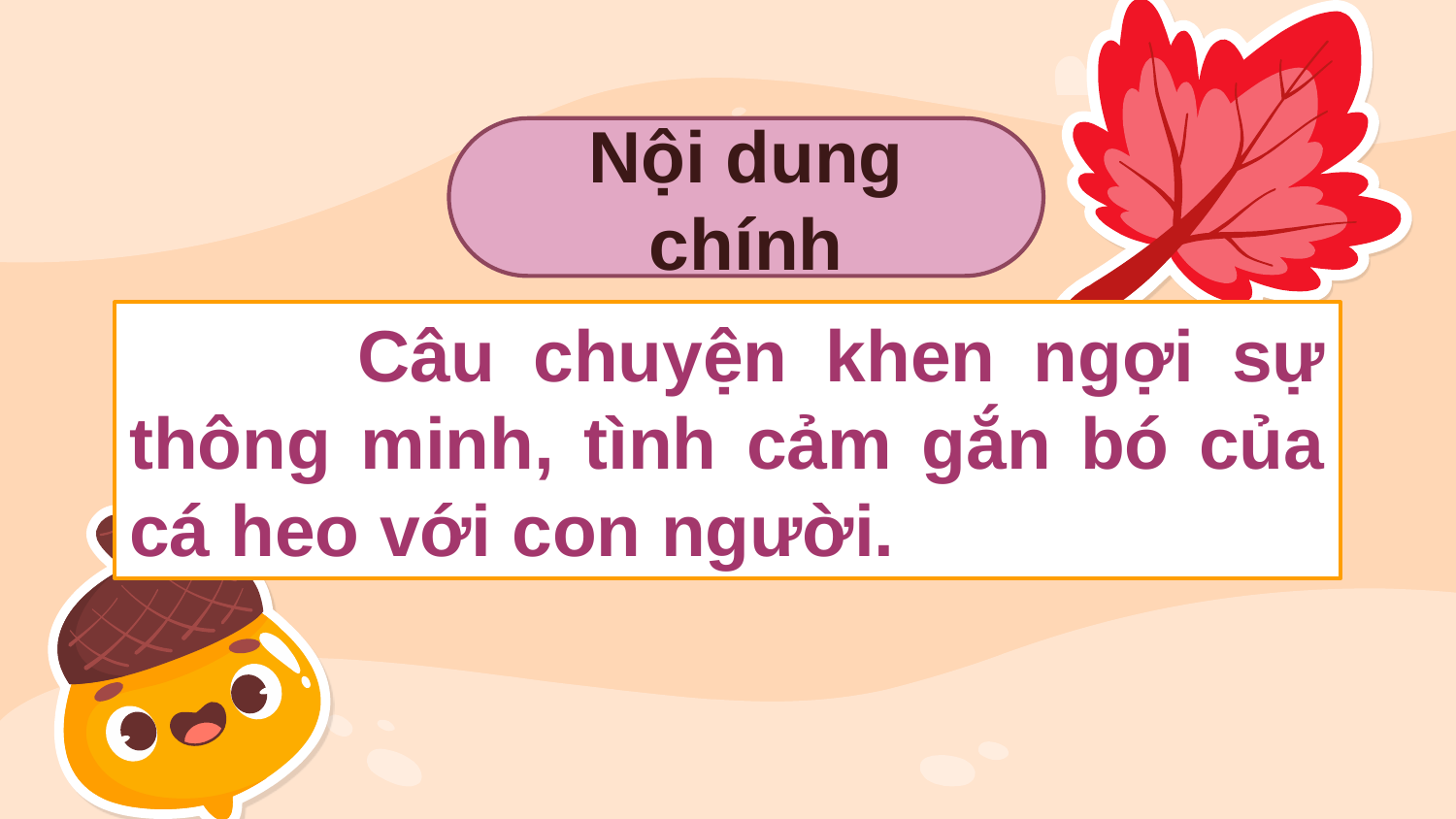

Nội dung chính
      Câu chuyện khen ngợi sự thông minh, tình cảm gắn bó của cá heo với con người.